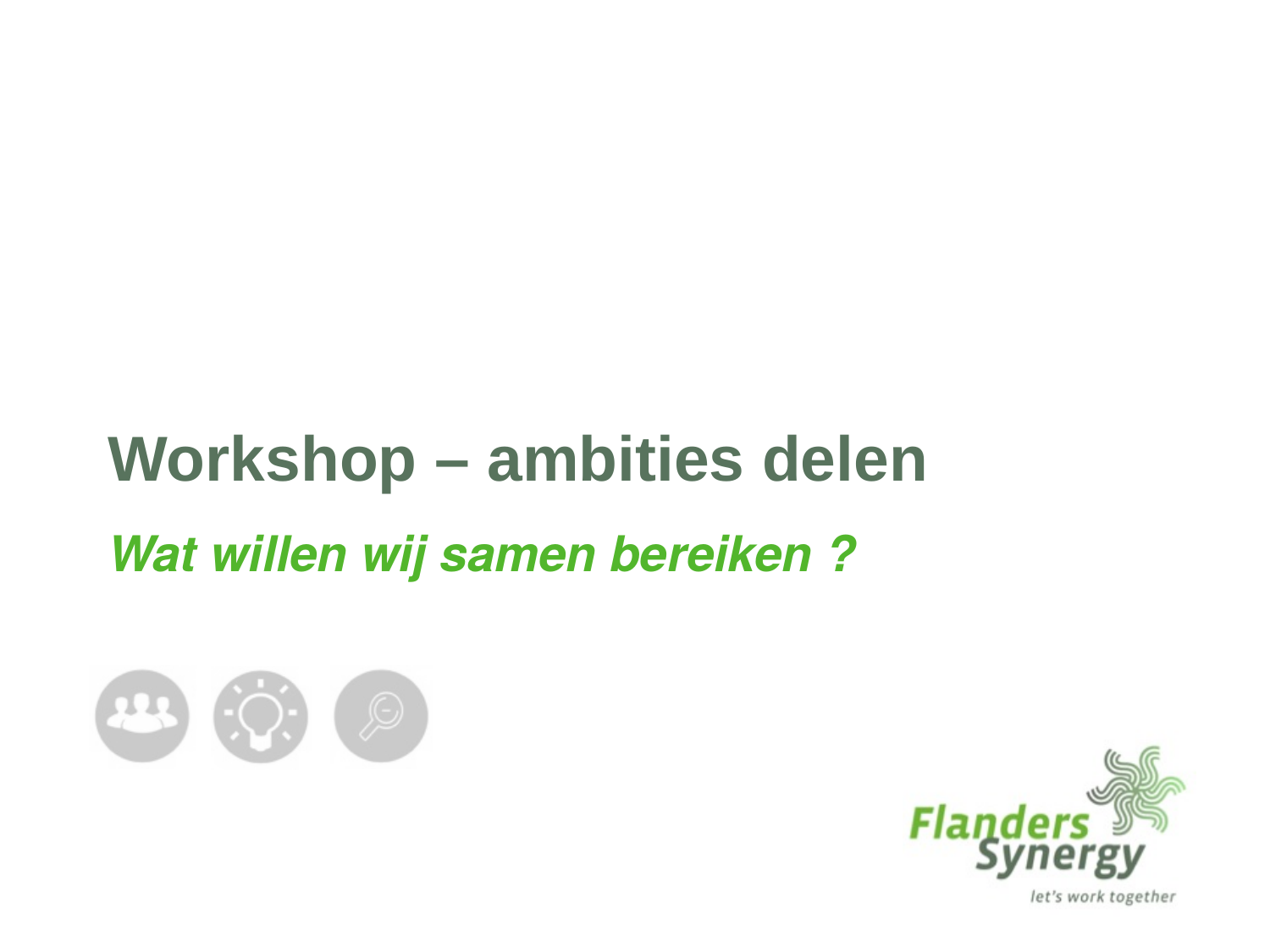

# Workshop – ambities delen
Wat willen wij samen bereiken ?